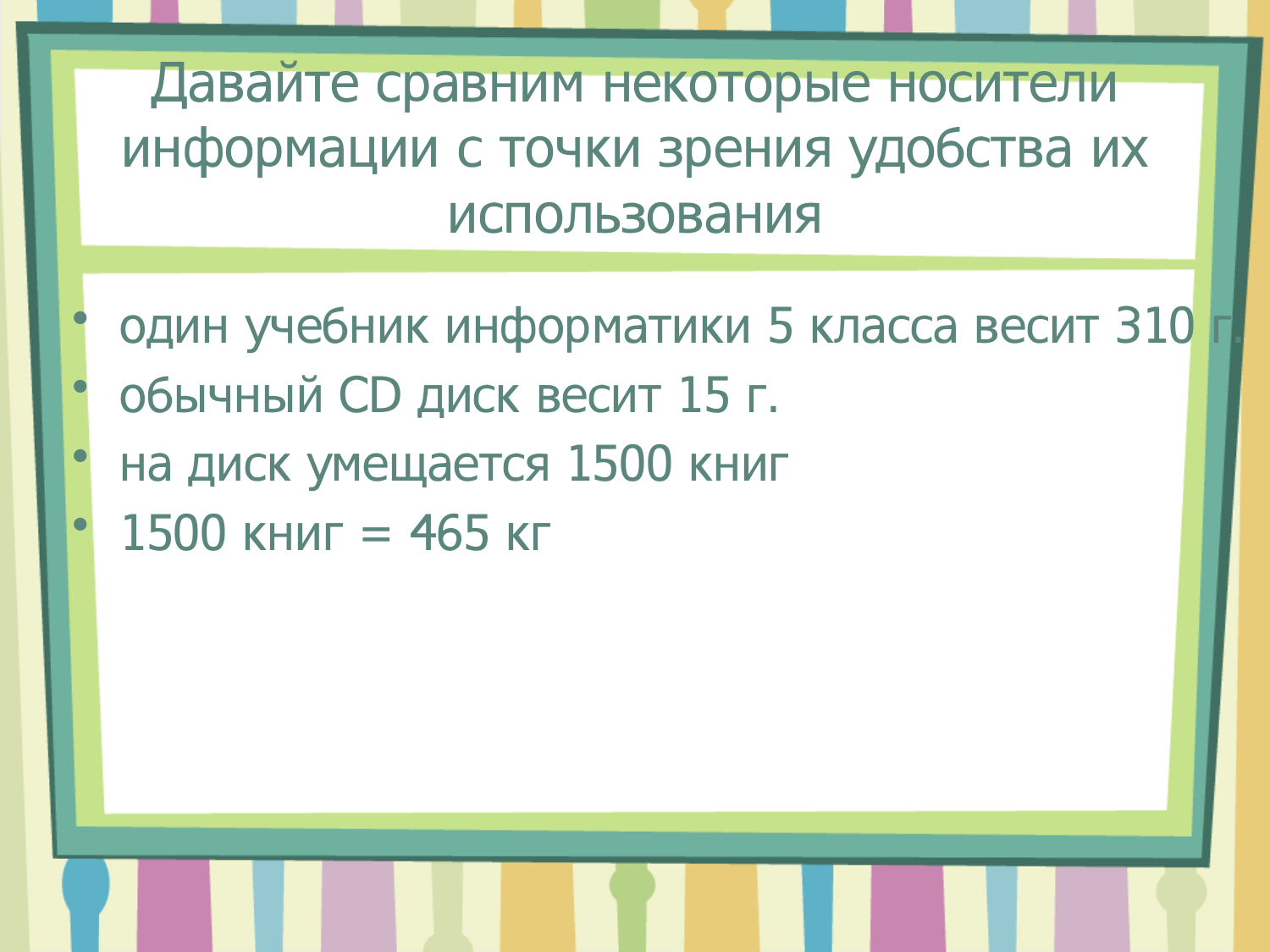

# Давайте сравним некоторые носители информации с точки зрения удобства их использования
один учебник информатики 5 класса весит 310 г.
обычный CD диск весит 15 г.
на диск умещается 1500 книг
1500 книг = 465 кг